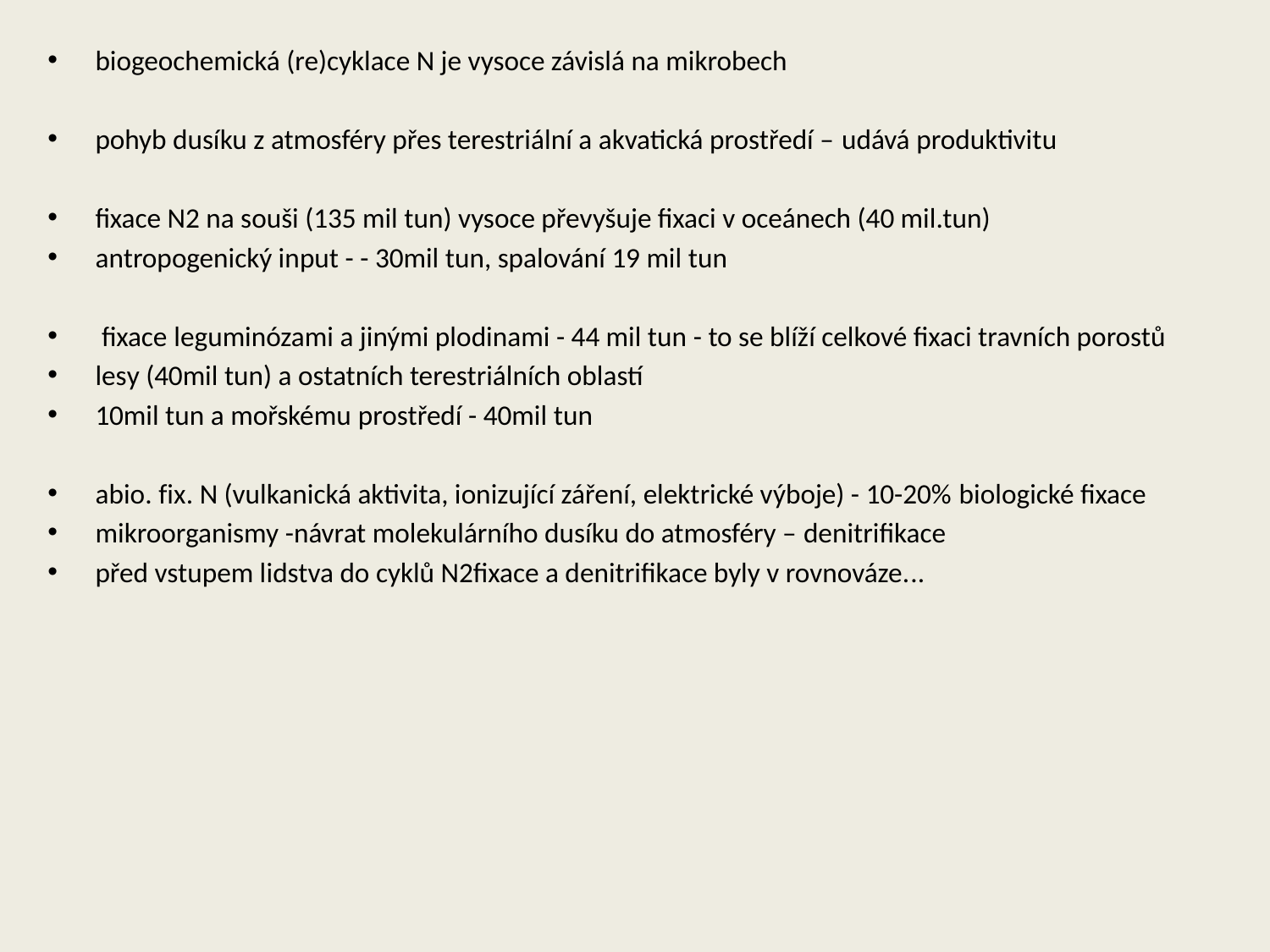

biogeochemická (re)cyklace N je vysoce závislá na mikrobech

pohyb dusíku z atmosféry přes terestriální a akvatická prostředí – udává produktivitu

fixace N2 na souši (135 mil tun) vysoce převyšuje fixaci v oceánech (40 mil.tun)
antropogenický input - - 30mil tun, spalování 19 mil tun

 fixace leguminózami a jinými plodinami - 44 mil tun - to se blíží celkové fixaci travních porostů
lesy (40mil tun) a ostatních terestriálních oblastí
10mil tun a mořskému prostředí - 40mil tun

abio. fix. N (vulkanická aktivita, ionizující záření, elektrické výboje) - 10-20% biologické fixace
mikroorganismy -návrat molekulárního dusíku do atmosféry – denitrifikace
před vstupem lidstva do cyklů N2fixace a denitrifikace byly v rovnováze...